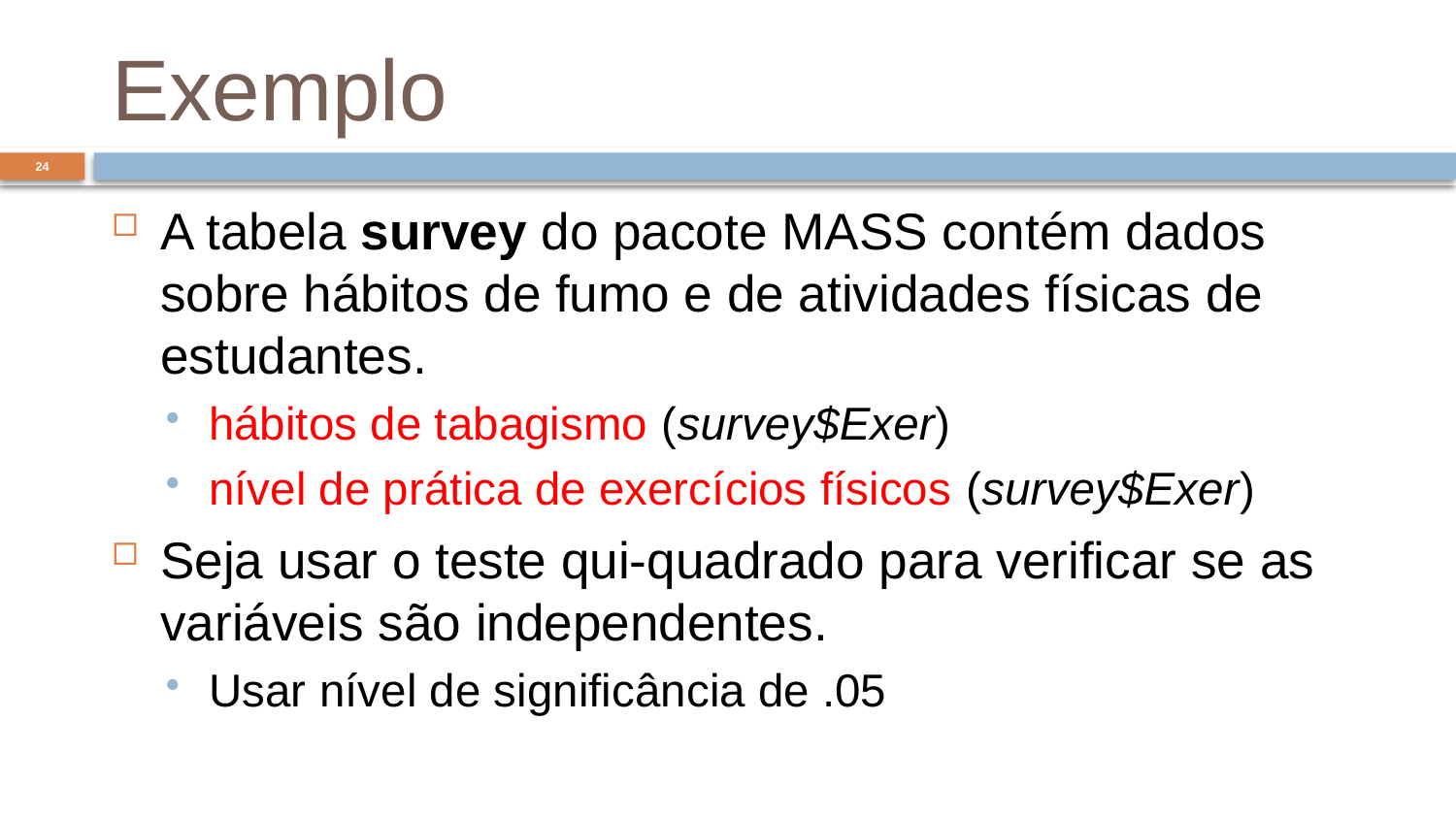

# Exemplo
24
A tabela survey do pacote MASS contém dados sobre hábitos de fumo e de atividades físicas de estudantes.
hábitos de tabagismo (survey$Exer)
nível de prática de exercícios físicos (survey$Exer)
Seja usar o teste qui-quadrado para verificar se as variáveis são independentes.
Usar nível de significância de .05